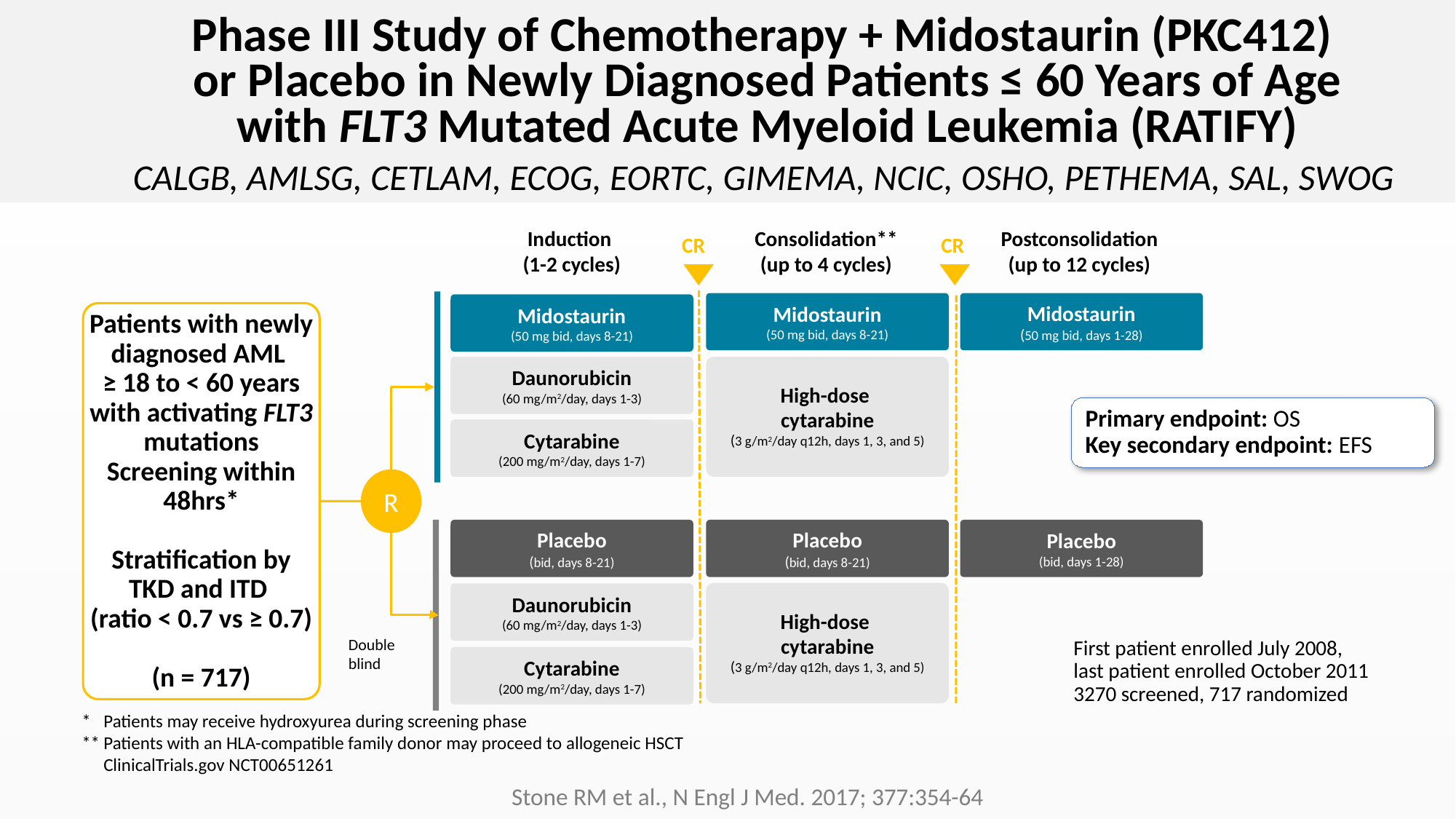

Phase III Study of Chemotherapy + Midostaurin (PKC412)
or Placebo in Newly Diagnosed Patients ≤ 60 Years of Age
with FLT3 Mutated Acute Myeloid Leukemia (RATIFY)
CALGB, AMLSG, CETLAM, ECOG, EORTC, GIMEMA, NCIC, OSHO, PETHEMA, SAL, SWOG
Induction
(1-2 cycles)
Consolidation**
(up to 4 cycles)
Postconsolidation
(up to 12 cycles)
CR

CR

Midostaurin
(50 mg bid, days 8-21)
High-dose
cytarabine
(3 g/m2/day q12h, days 1, 3, and 5)
Midostaurin
(50 mg bid, days 1-28)
Midostaurin
(50 mg bid, days 8-21)
Daunorubicin
(60 mg/m2/day, days 1-3)
Cytarabine
(200 mg/m2/day, days 1-7)
R

Placebo
(bid, days 8-21)
Daunorubicin
(60 mg/m2/day, days 1-3)
Cytarabine
(200 mg/m2/day, days 1-7)
Placebo
(bid, days 8-21)
High-dose
cytarabine
(3 g/m2/day q12h, days 1, 3, and 5)
Placebo
(bid, days 1-28)
Patients with newly diagnosed AML
≥ 18 to < 60 years with activating FLT3 mutations
Screening within 48hrs*

Stratification by TKD and ITD
(ratio < 0.7 vs ≥ 0.7)

(n = 717)
Primary endpoint: OS
Key secondary endpoint: EFS
Double blind
First patient enrolled July 2008,
last patient enrolled October 2011
3270 screened, 717 randomized
*	Patients may receive hydroxyurea during screening phase
**	Patients with an HLA-compatible family donor may proceed to allogeneic HSCT
	ClinicalTrials.gov NCT00651261
Stone RM et al., N Engl J Med. 2017; 377:354-64